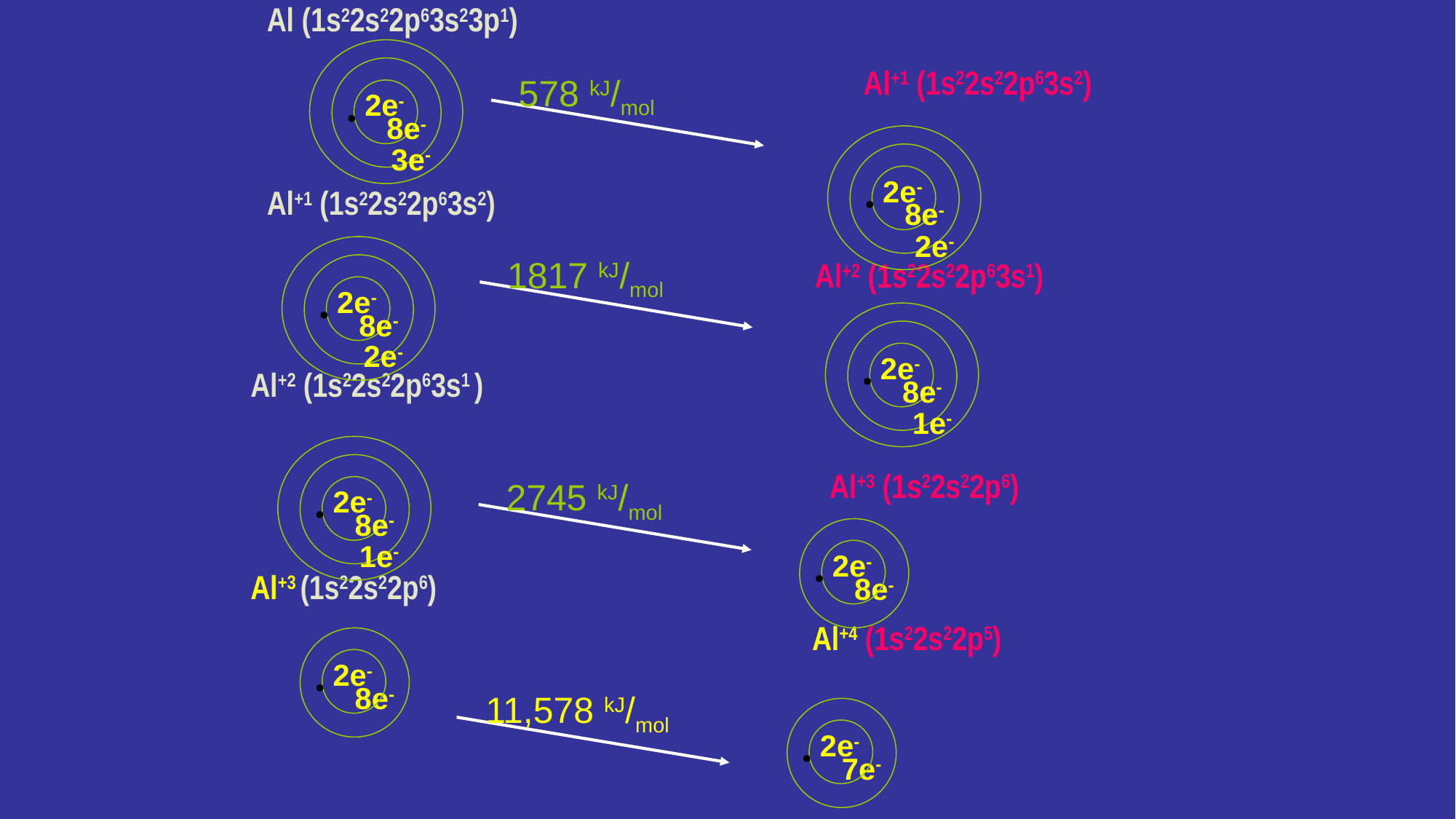

Al (1s22s22p63s23p1)
						  Al+1 (1s22s22p63s2)
Al+1 (1s22s22p63s2)
			 	                       Al+2 (1s22s22p63s1)

     Al+2 (1s22s22p63s1 )

						    Al+3 (1s22s22p6)

     Al+3 (1s22s22p6)
					                Al+4 (1s22s22p5)

.

2e-
8e-
3e-
578 kJ/mol

.

2e-
8e-
2e-

.

2e-
8e-
2e-
1817 kJ/mol

.

2e-
8e-
1e-

.

2e-
8e-
1e-
2745 kJ/mol

2e-
8e-
.

2e-
8e-
.

11,578 kJ/mol

2e-
7e-
.